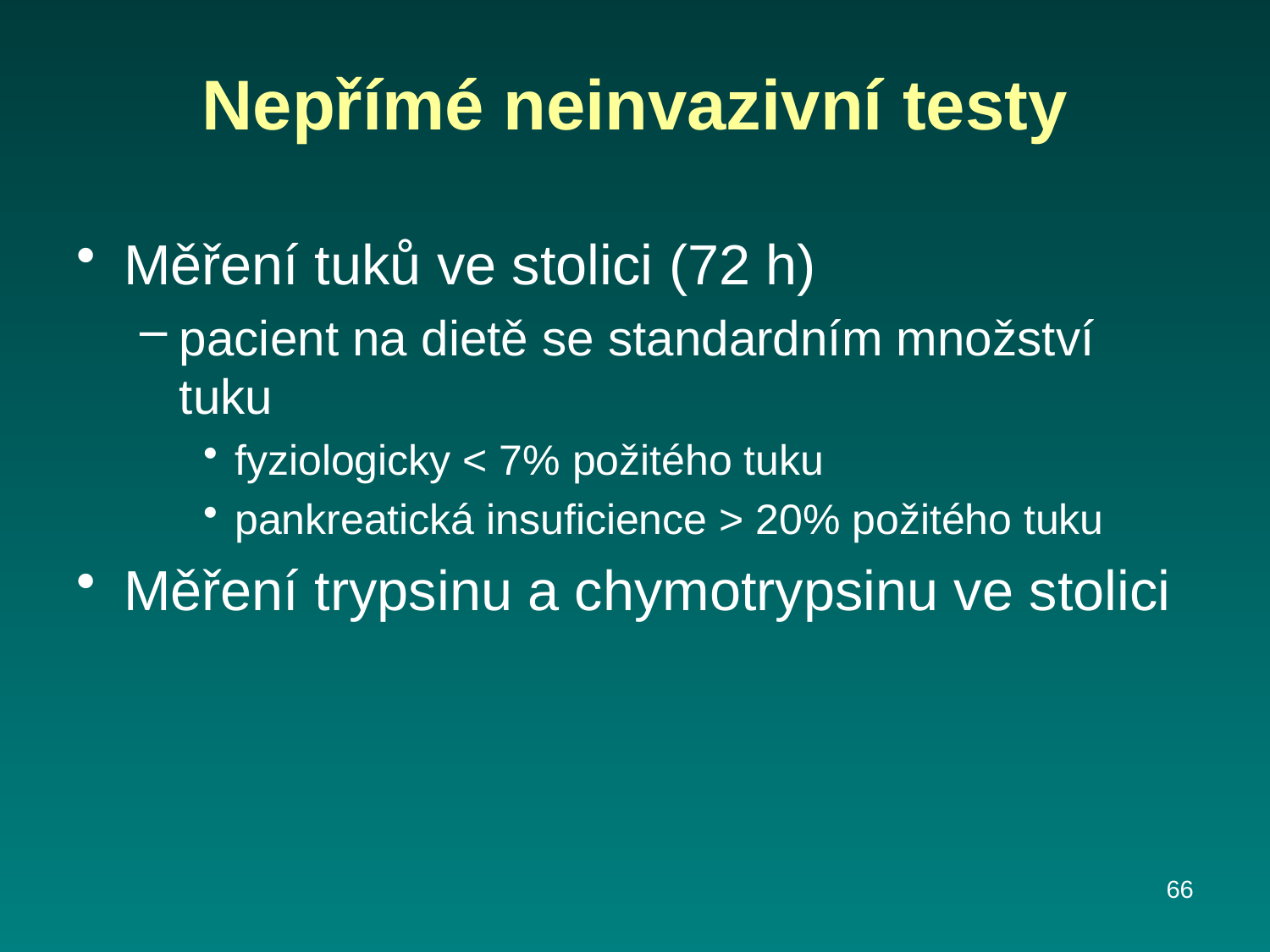

# Nepřímé neinvazivní testy
Měření tuků ve stolici (72 h)
pacient na dietě se standardním množství tuku
fyziologicky < 7% požitého tuku
pankreatická insuficience > 20% požitého tuku
Měření trypsinu a chymotrypsinu ve stolici
66